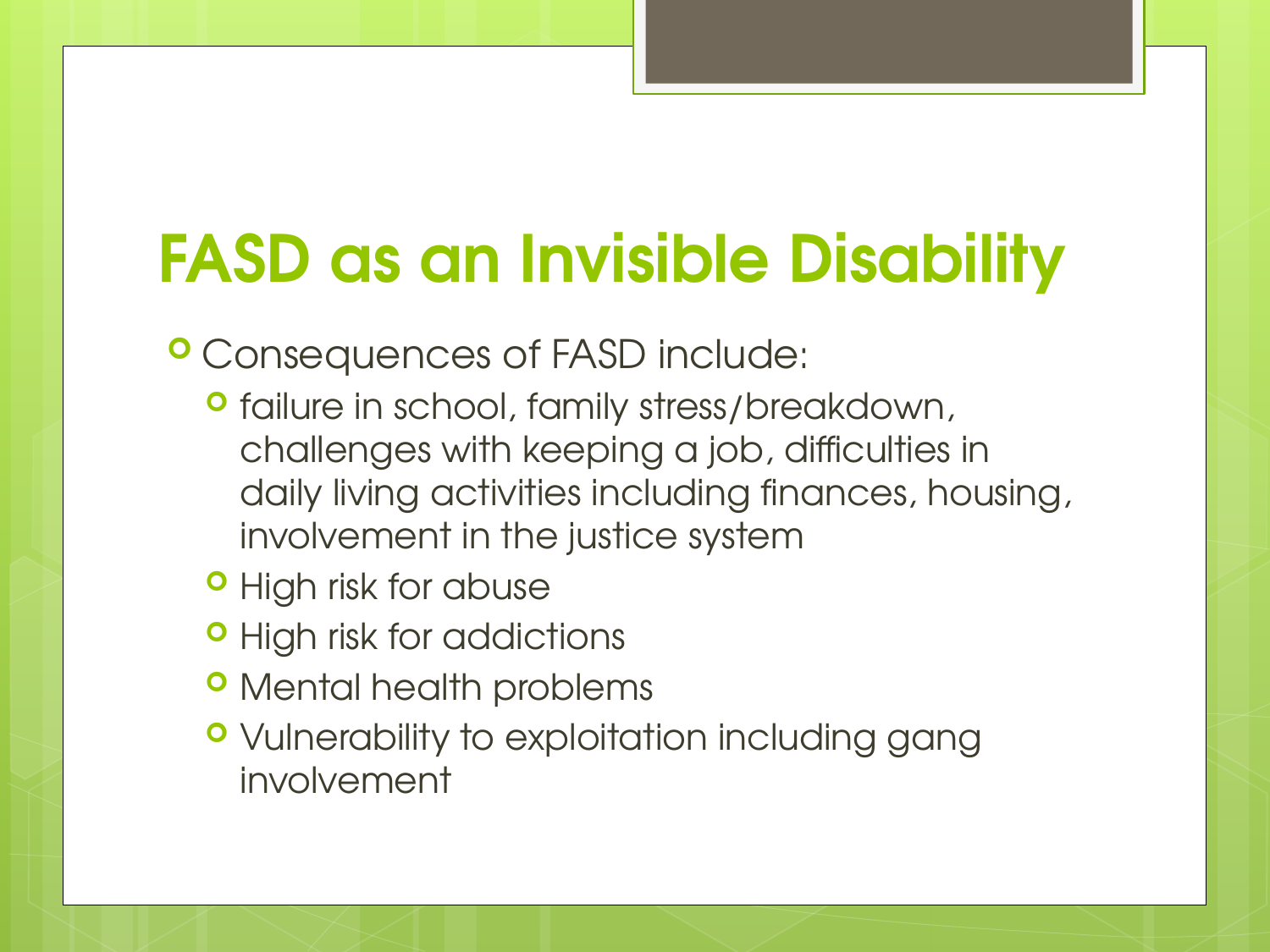

# FASD as an Invisible Disability
Consequences of FASD include:
failure in school, family stress/breakdown, challenges with keeping a job, difficulties in daily living activities including finances, housing, involvement in the justice system
High risk for abuse
High risk for addictions
Mental health problems
Vulnerability to exploitation including gang involvement